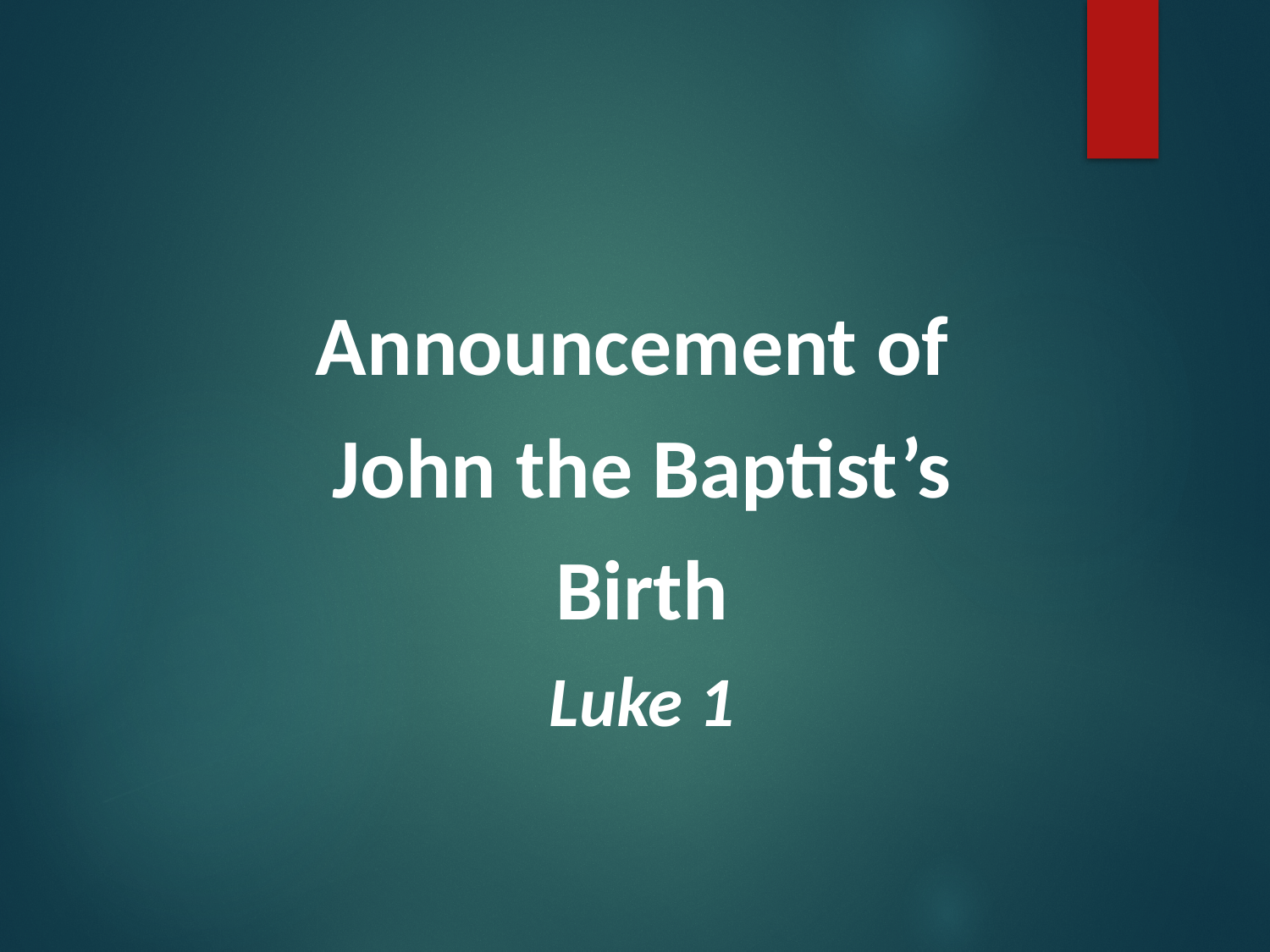

#

Announcement of
John the Baptist’s
Birth
Luke 1

Dec 19, 2021